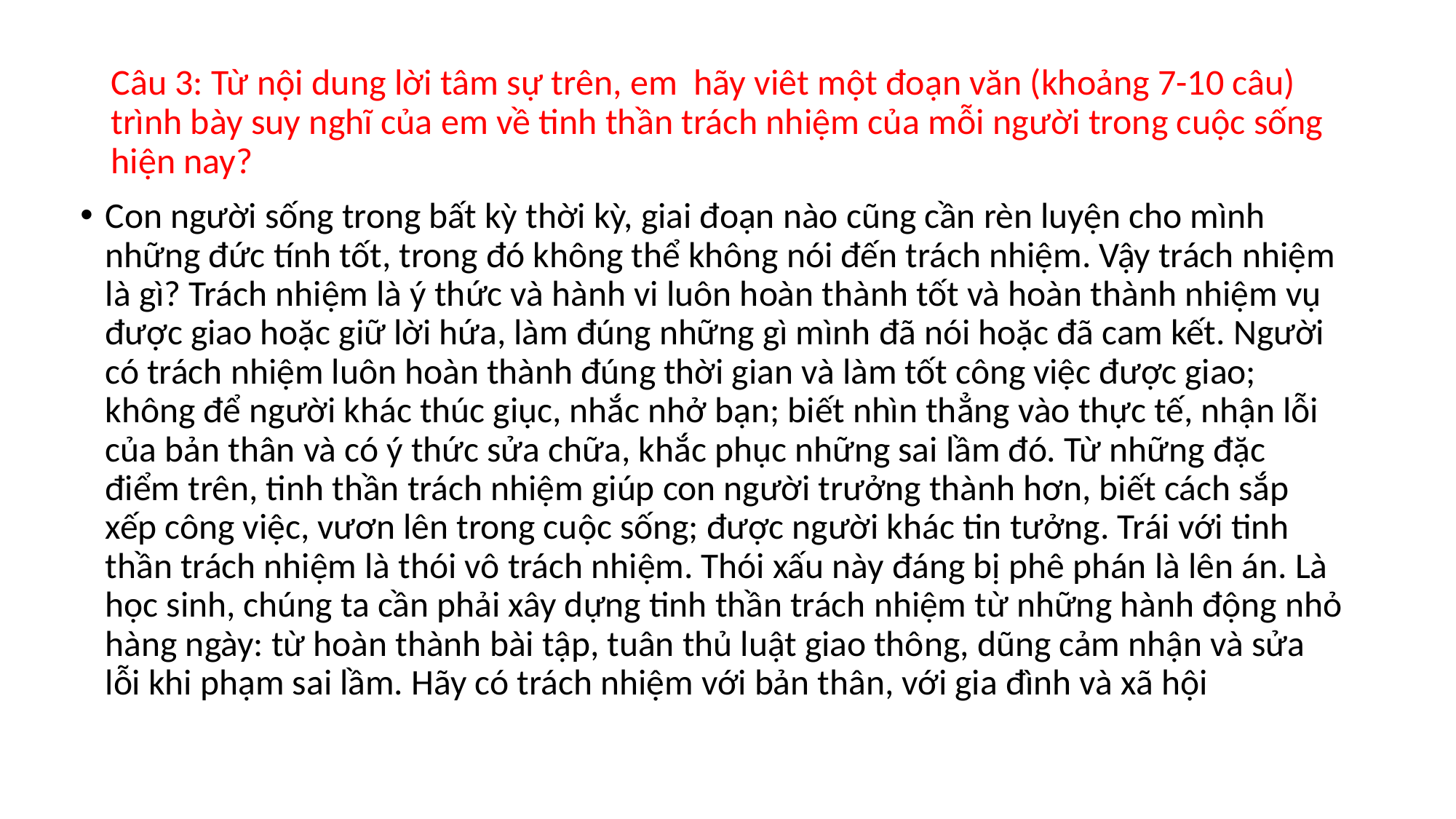

# Câu 3: Từ nội dung lời tâm sự trên, em  hãy viêt một đoạn văn (khoảng 7-10 câu) trình bày suy nghĩ của em về tinh thần trách nhiệm của mỗi người trong cuộc sống hiện nay?
Con người sống trong bất kỳ thời kỳ, giai đoạn nào cũng cần rèn luyện cho mình những đức tính tốt, trong đó không thể không nói đến trách nhiệm. Vậy trách nhiệm là gì? Trách nhiệm là ý thức và hành vi luôn hoàn thành tốt và hoàn thành nhiệm vụ được giao hoặc giữ lời hứa, làm đúng những gì mình đã nói hoặc đã cam kết. Người có trách nhiệm luôn hoàn thành đúng thời gian và làm tốt công việc được giao; không để người khác thúc giục, nhắc nhở bạn; biết nhìn thẳng vào thực tế, nhận lỗi của bản thân và có ý thức sửa chữa, khắc phục những sai lầm đó. Từ những đặc điểm trên, tinh thần trách nhiệm giúp con người trưởng thành hơn, biết cách sắp xếp công việc, vươn lên trong cuộc sống; được người khác tin tưởng. Trái với tinh thần trách nhiệm là thói vô trách nhiệm. Thói xấu này đáng bị phê phán là lên án. Là học sinh, chúng ta cần phải xây dựng tinh thần trách nhiệm từ những hành động nhỏ hàng ngày: từ hoàn thành bài tập, tuân thủ luật giao thông, dũng cảm nhận và sửa lỗi khi phạm sai lầm. Hãy có trách nhiệm với bản thân, với gia đình và xã hội